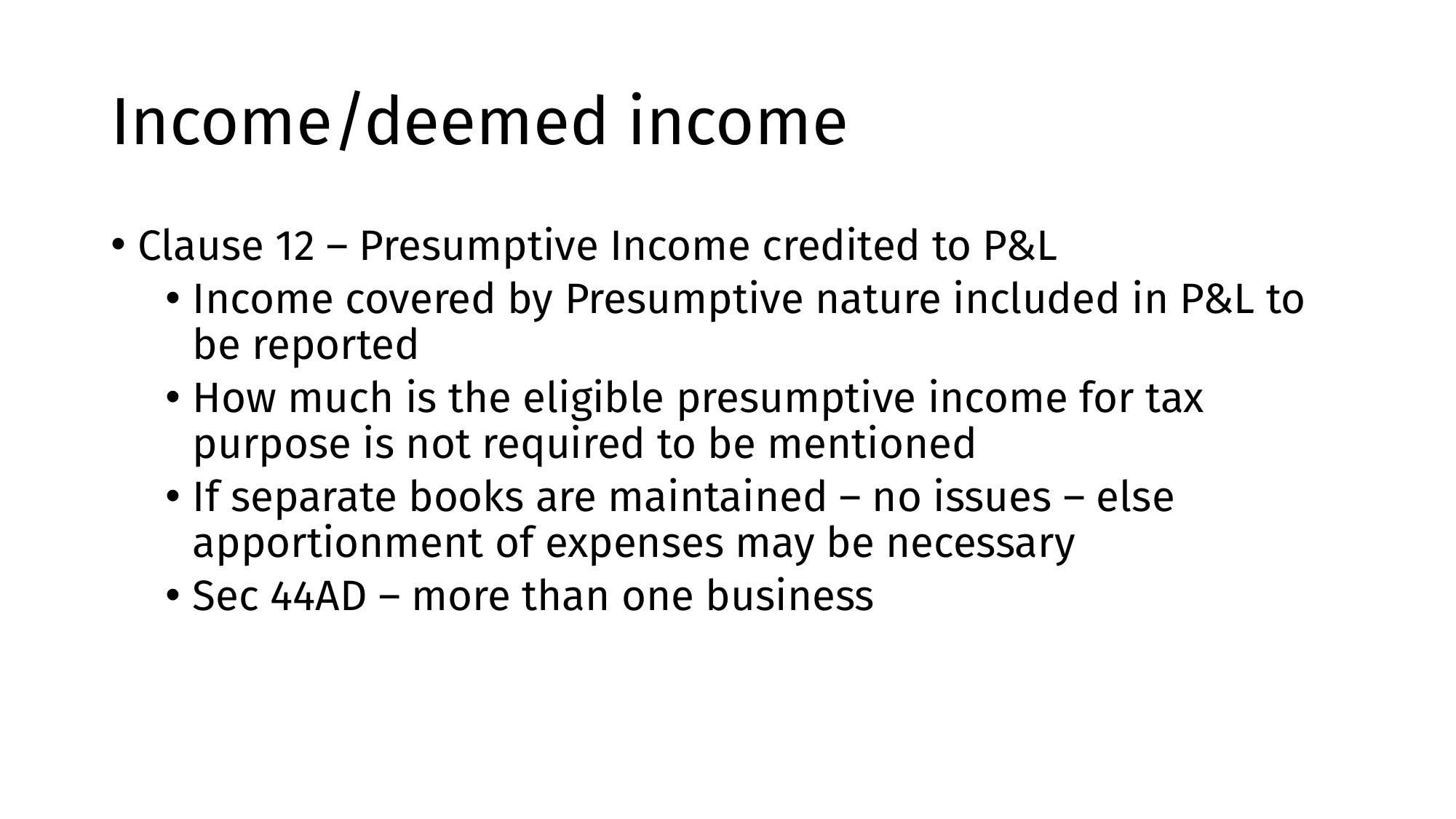

# Income/deemed income
Clause 12 – Presumptive Income credited to P&L
Income covered by Presumptive nature included in P&L to be reported
How much is the eligible presumptive income for tax purpose is not required to be mentioned
If separate books are maintained – no issues – else apportionment of expenses may be necessary
Sec 44AD – more than one business